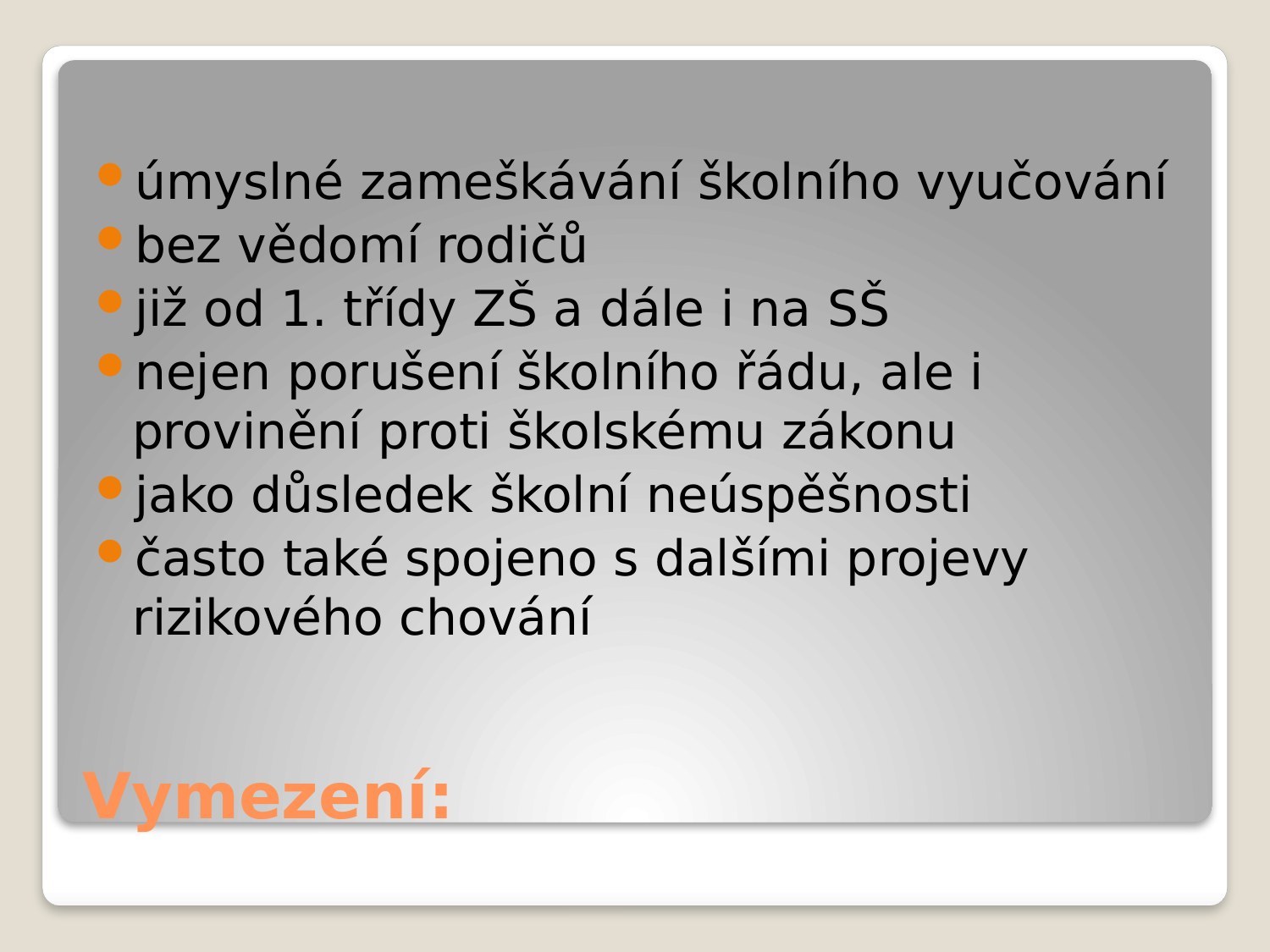

úmyslné zameškávání školního vyučování
bez vědomí rodičů
již od 1. třídy ZŠ a dále i na SŠ
nejen porušení školního řádu, ale i provinění proti školskému zákonu
jako důsledek školní neúspěšnosti
často také spojeno s dalšími projevy rizikového chování
# Vymezení: